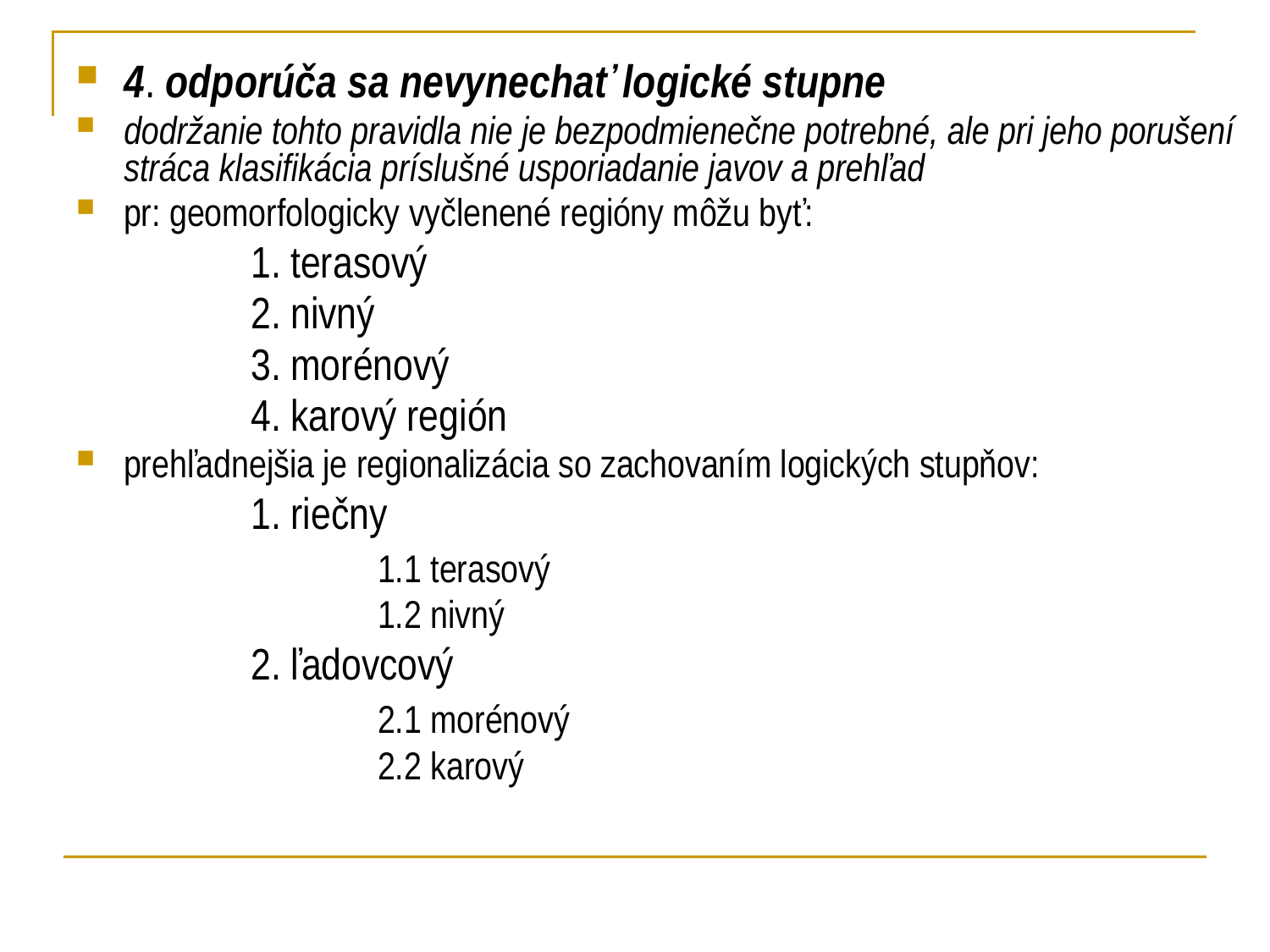

4. odporúča sa nevynechať logické stupne
dodržanie tohto pravidla nie je bezpodmienečne potrebné, ale pri jeho porušení stráca klasifikácia príslušné usporiadanie javov a prehľad
pr: geomorfologicky vyčlenené regióny môžu byť:
		1. terasový
		2. nivný
		3. morénový
		4. karový región
prehľadnejšia je regionalizácia so zachovaním logických stupňov:
		1. riečny
			1.1 terasový
			1.2 nivný
		2. ľadovcový
			2.1 morénový
			2.2 karový